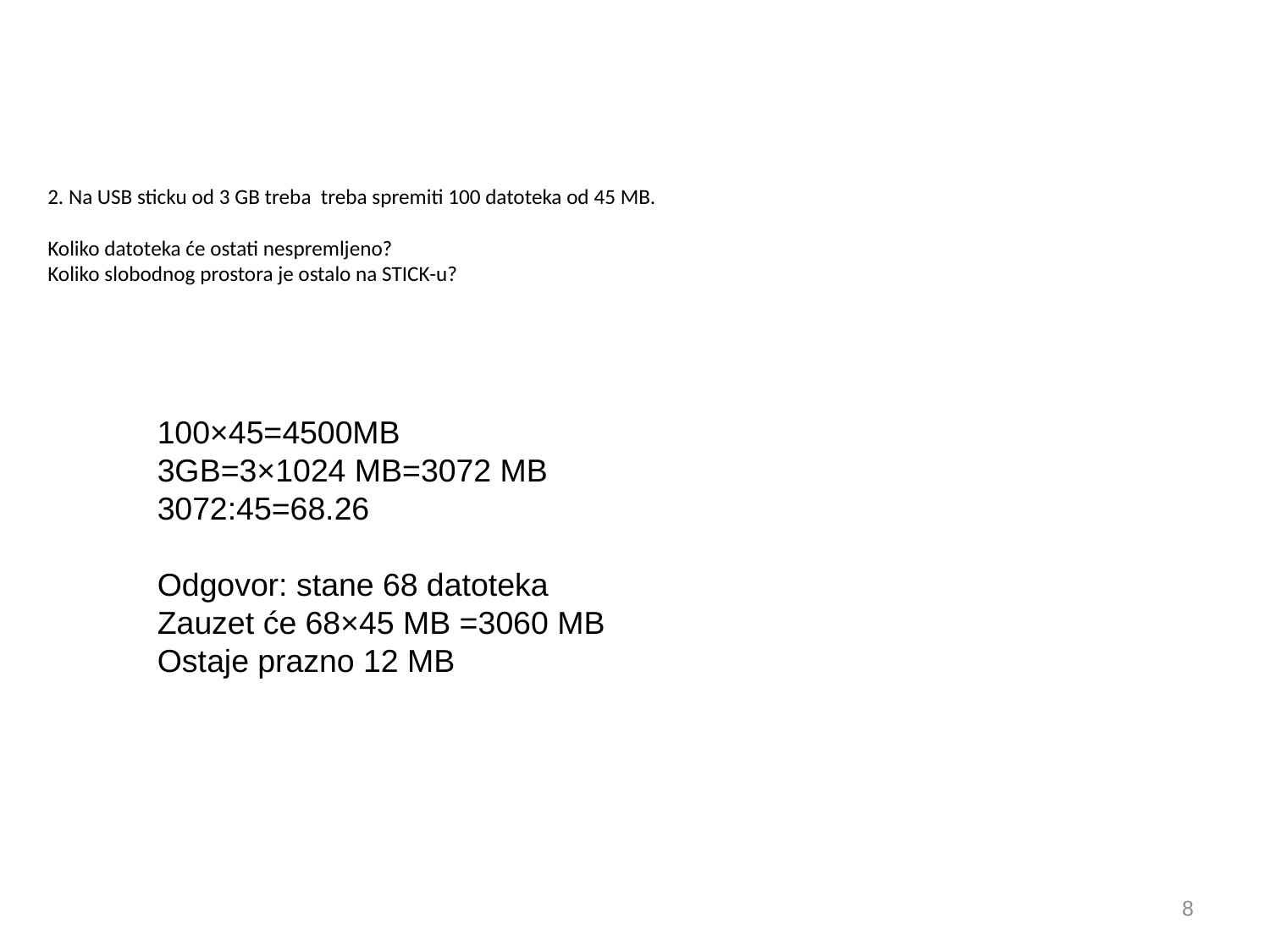

# 2. Na USB sticku od 3 GB treba  treba spremiti 100 datoteka od 45 MB. Koliko datoteka će ostati nespremljeno? Koliko slobodnog prostora je ostalo na STICK-u?
100×45=4500MB
3GB=3×1024 MB=3072 MB
3072:45=68.26

Odgovor: stane 68 datoteka
Zauzet će 68×45 MB =3060 MB
Ostaje prazno 12 MB
8